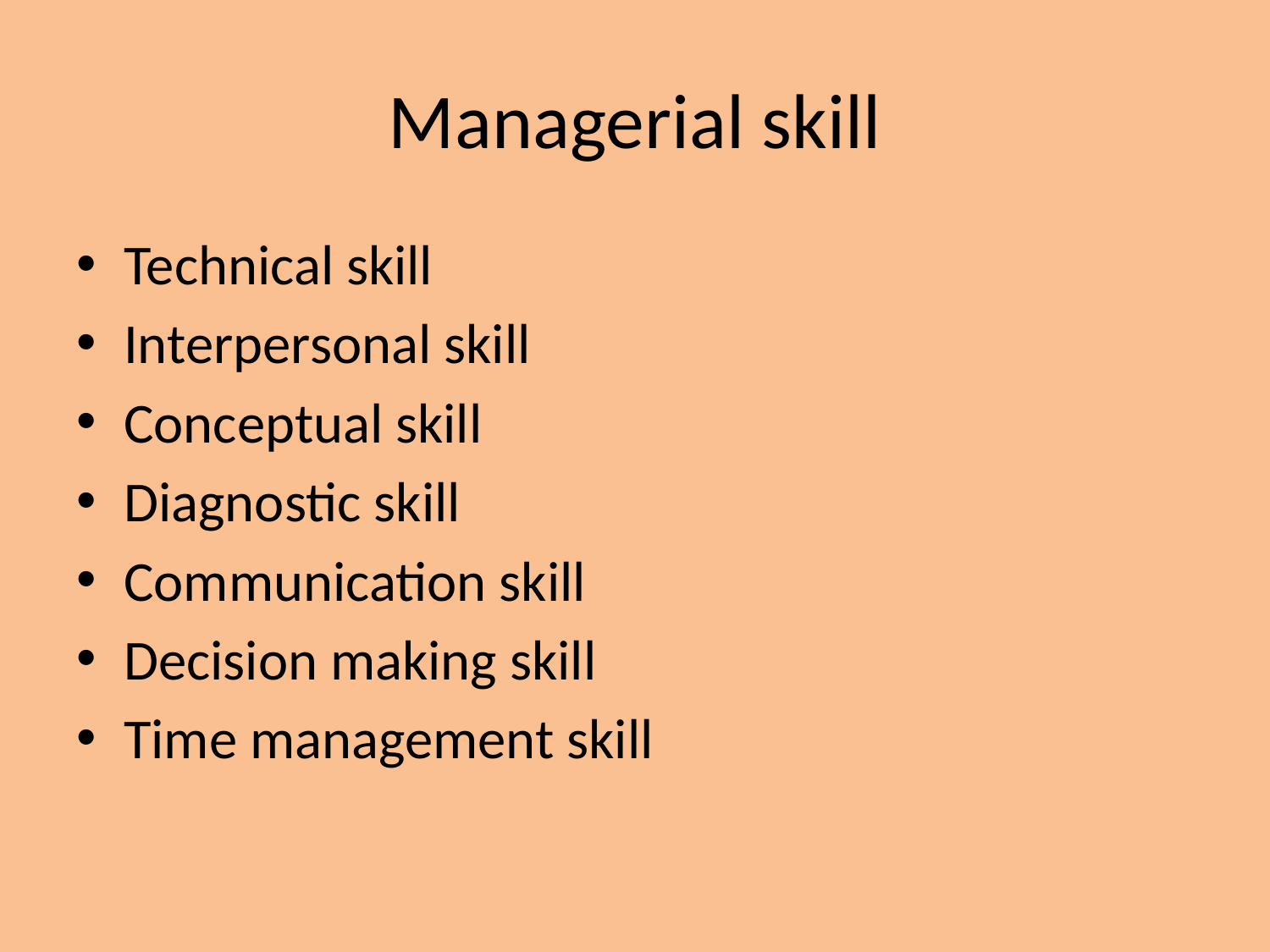

# Managerial skill
Technical skill
Interpersonal skill
Conceptual skill
Diagnostic skill
Communication skill
Decision making skill
Time management skill